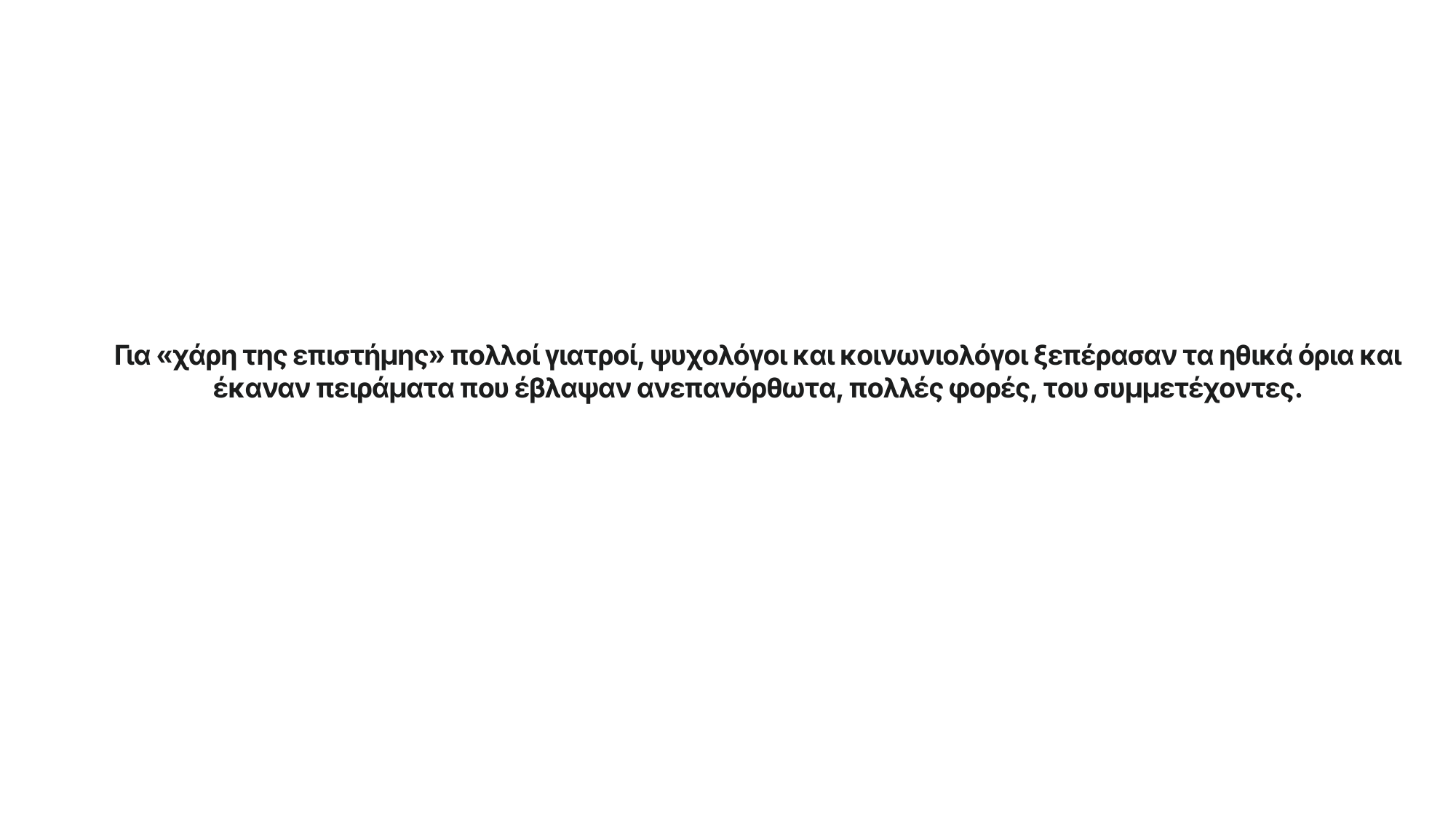

Για «χάρη της επιστήμης» πολλοί γιατροί, ψυχολόγοι και κοινωνιολόγοι ξεπέρασαν τα ηθικά όρια και έκαναν πειράματα που έβλαψαν ανεπανόρθωτα, πολλές φορές, του συμμετέχοντες.